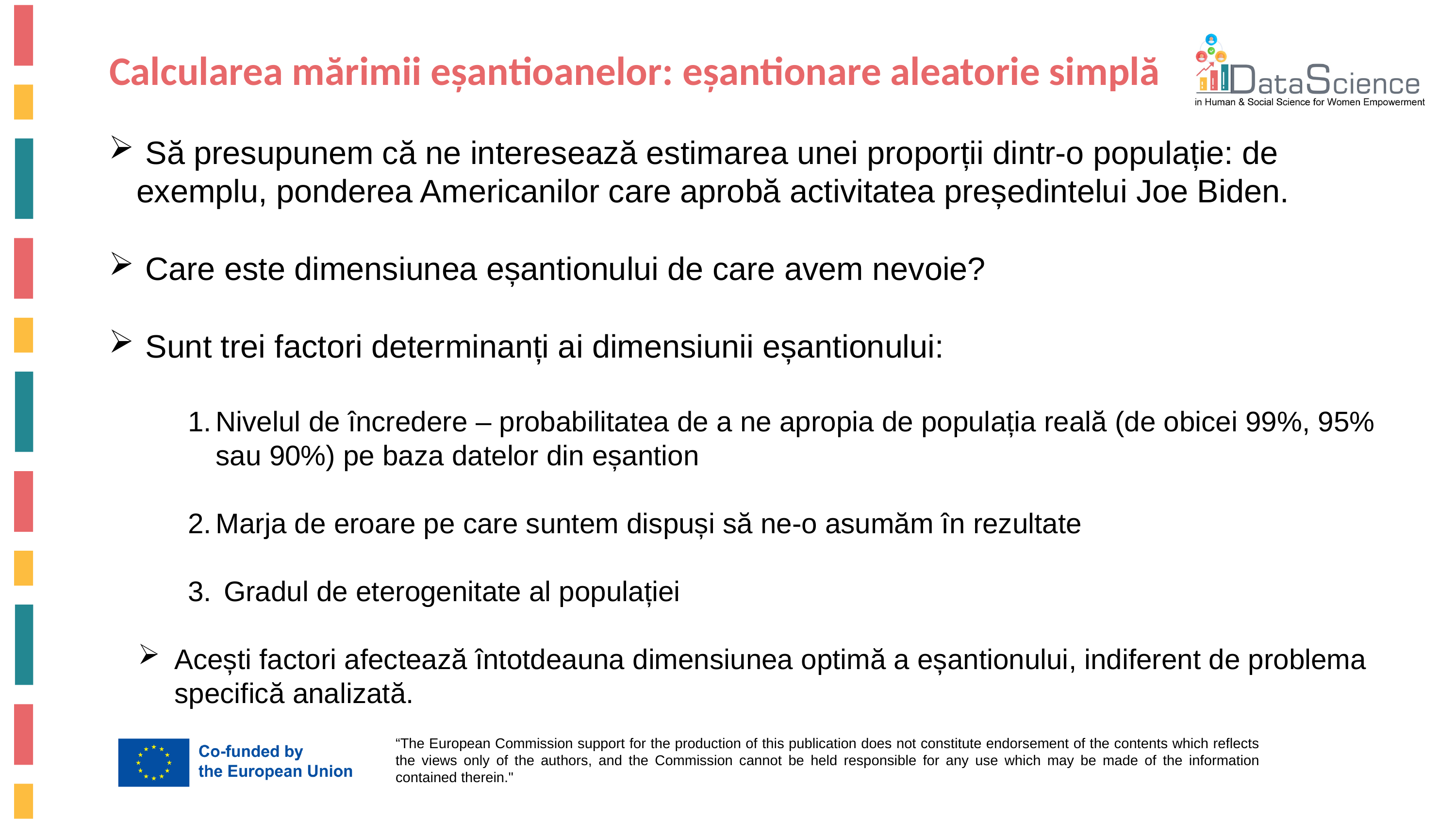

Calcularea mărimii eșantioanelor: eșantionare aleatorie simplă
 Să presupunem că ne interesează estimarea unei proporții dintr-o populație: de exemplu, ponderea Americanilor care aprobă activitatea președintelui Joe Biden.

 Care este dimensiunea eșantionului de care avem nevoie?

 Sunt trei factori determinanți ai dimensiunii eșantionului:

Nivelul de încredere – probabilitatea de a ne apropia de populația reală (de obicei 99%, 95% sau 90%) pe baza datelor din eșantion

Marja de eroare pe care suntem dispuși să ne-o asumăm în rezultate

 Gradul de eterogenitate al populației

Acești factori afectează întotdeauna dimensiunea optimă a eșantionului, indiferent de problema specifică analizată.